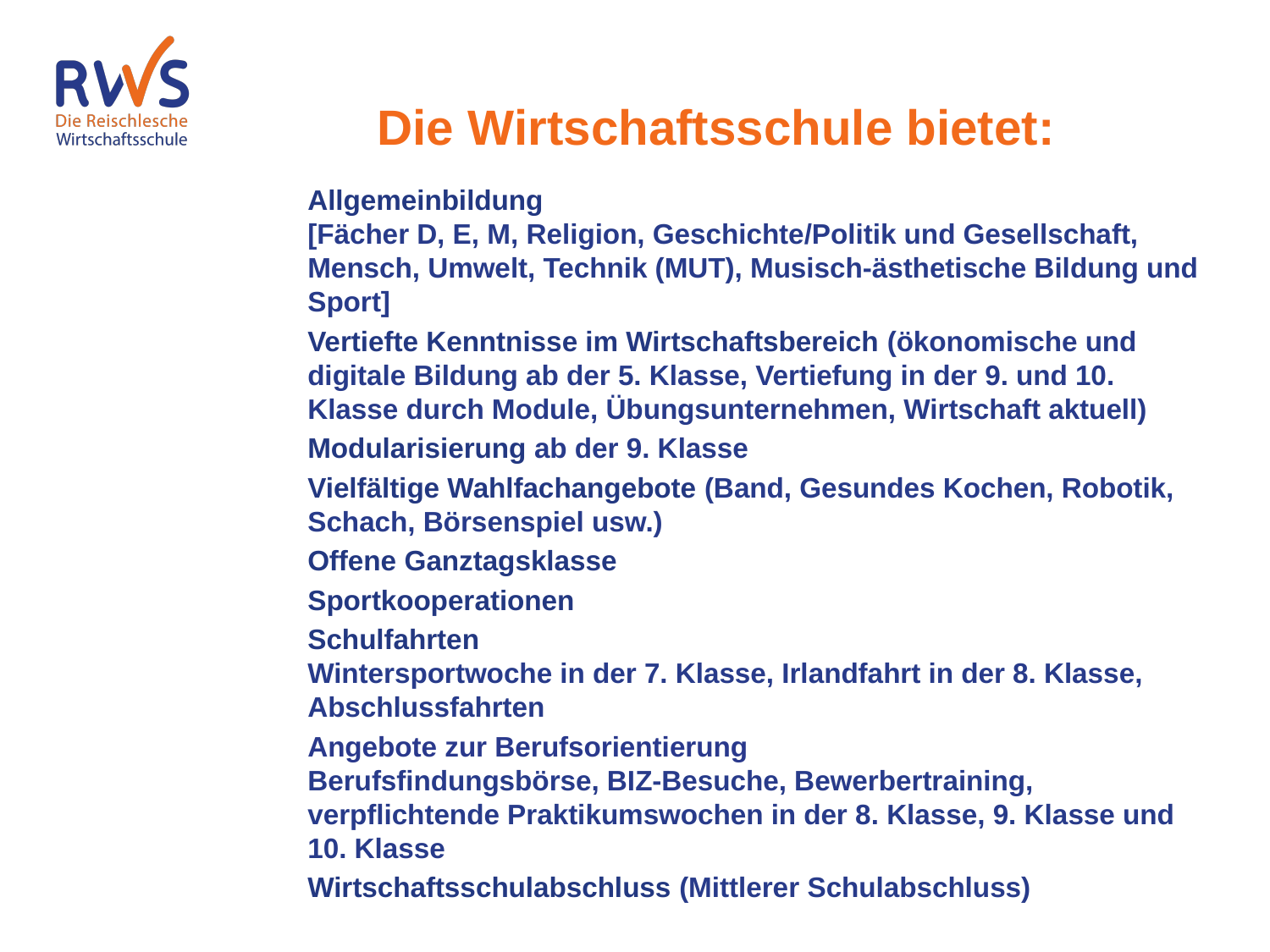

Die Wirtschaftsschule bietet:
Allgemeinbildung
[Fächer D, E, M, Religion, Geschichte/Politik und Gesellschaft, Mensch, Umwelt, Technik (MUT), Musisch-ästhetische Bildung und Sport]
Vertiefte Kenntnisse im Wirtschaftsbereich (ökonomische und digitale Bildung ab der 5. Klasse, Vertiefung in der 9. und 10. Klasse durch Module, Übungsunternehmen, Wirtschaft aktuell)
Modularisierung ab der 9. Klasse
Vielfältige Wahlfachangebote (Band, Gesundes Kochen, Robotik, Schach, Börsenspiel usw.)
Offene Ganztagsklasse
Sportkooperationen
Schulfahrten
Wintersportwoche in der 7. Klasse, Irlandfahrt in der 8. Klasse, Abschlussfahrten
Angebote zur Berufsorientierung
Berufsfindungsbörse, BIZ-Besuche, Bewerbertraining, verpflichtende Praktikumswochen in der 8. Klasse, 9. Klasse und 10. Klasse
Wirtschaftsschulabschluss (Mittlerer Schulabschluss)